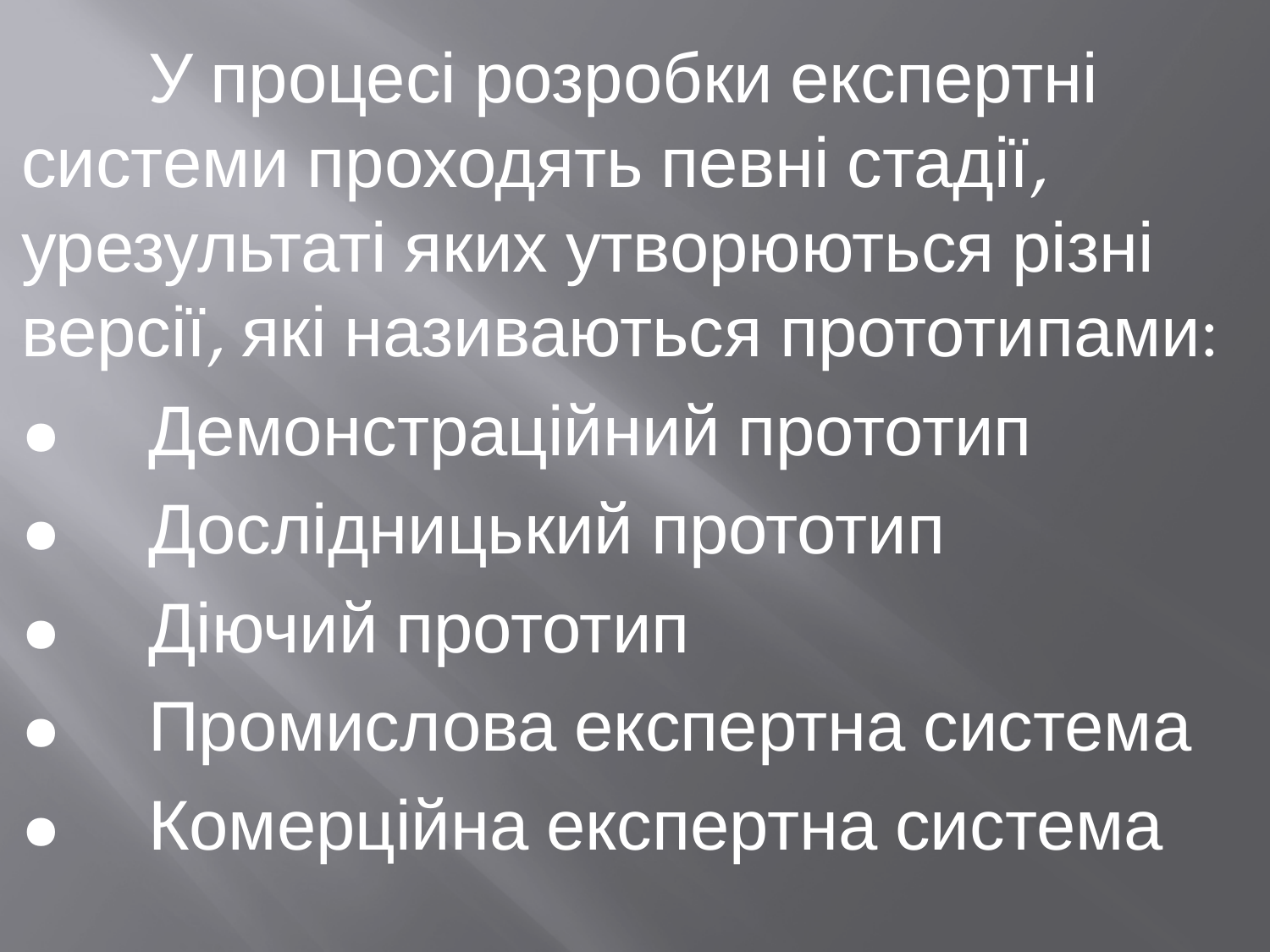

У процесі розробки експертні системи проходять певні стадії, урезультаті яких утворюються різні версії, які називаються прототипами:
•	Демонстраційний прототип
•	Дослідницький прототип
•	Діючий прототип
•	Промислова експертна система
•	Комерційна експертна система